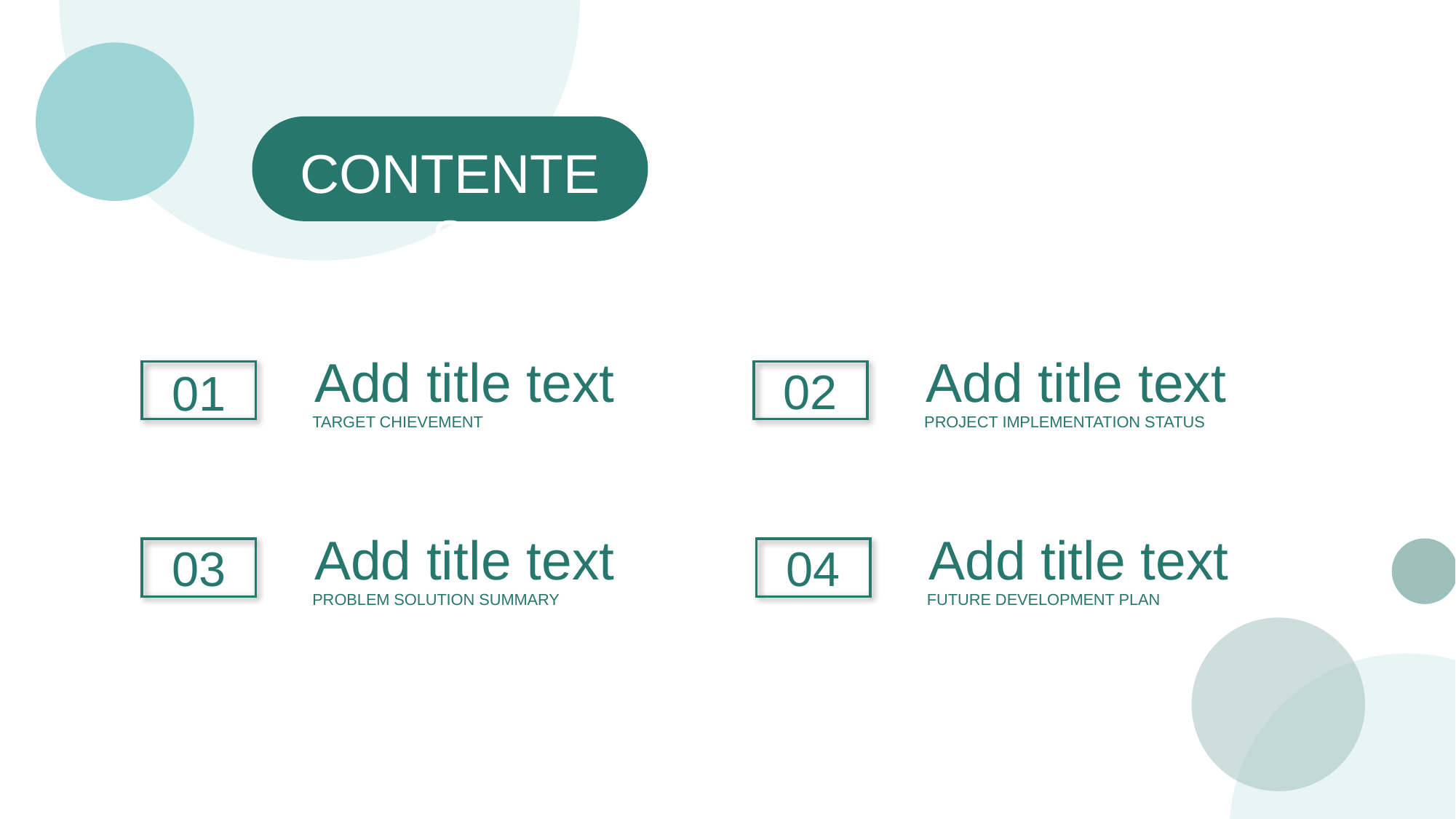

CONTENTES
 Add title text
TARGET CHIEVEMENT
 Add title text
PROJECT IMPLEMENTATION STATUS
02

01

 Add title text
PROBLEM SOLUTION SUMMARY
 Add title text
FUTURE DEVELOPMENT PLAN
04

03